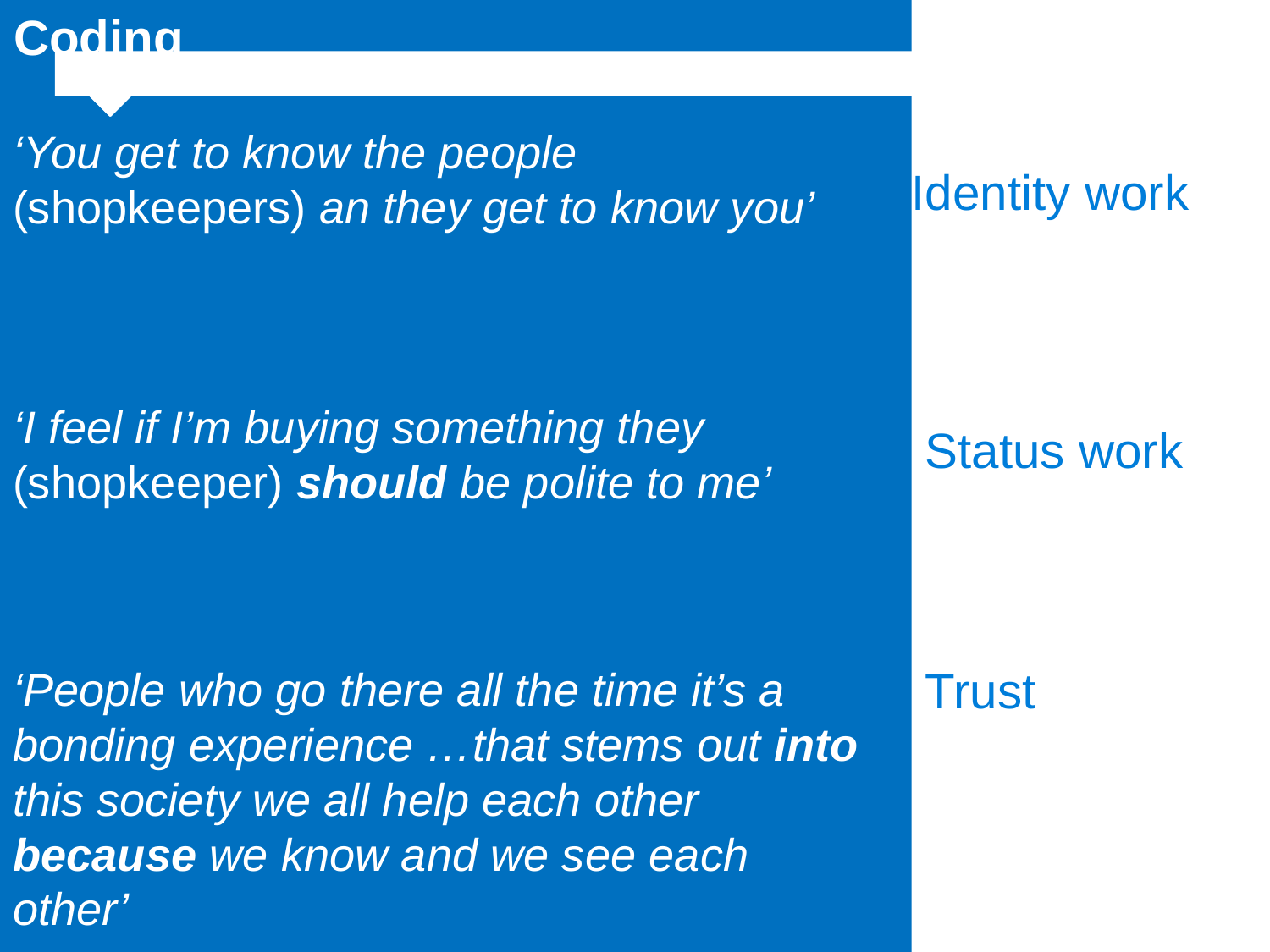

Coding

Identity work

 Status work

 Trust
‘You get to know the people (shopkeepers) an they get to know you’

‘I feel if I’m buying something they (shopkeeper) should be polite to me’

‘People who go there all the time it’s a bonding experience …that stems out into this society we all help each other because we know and we see each other’